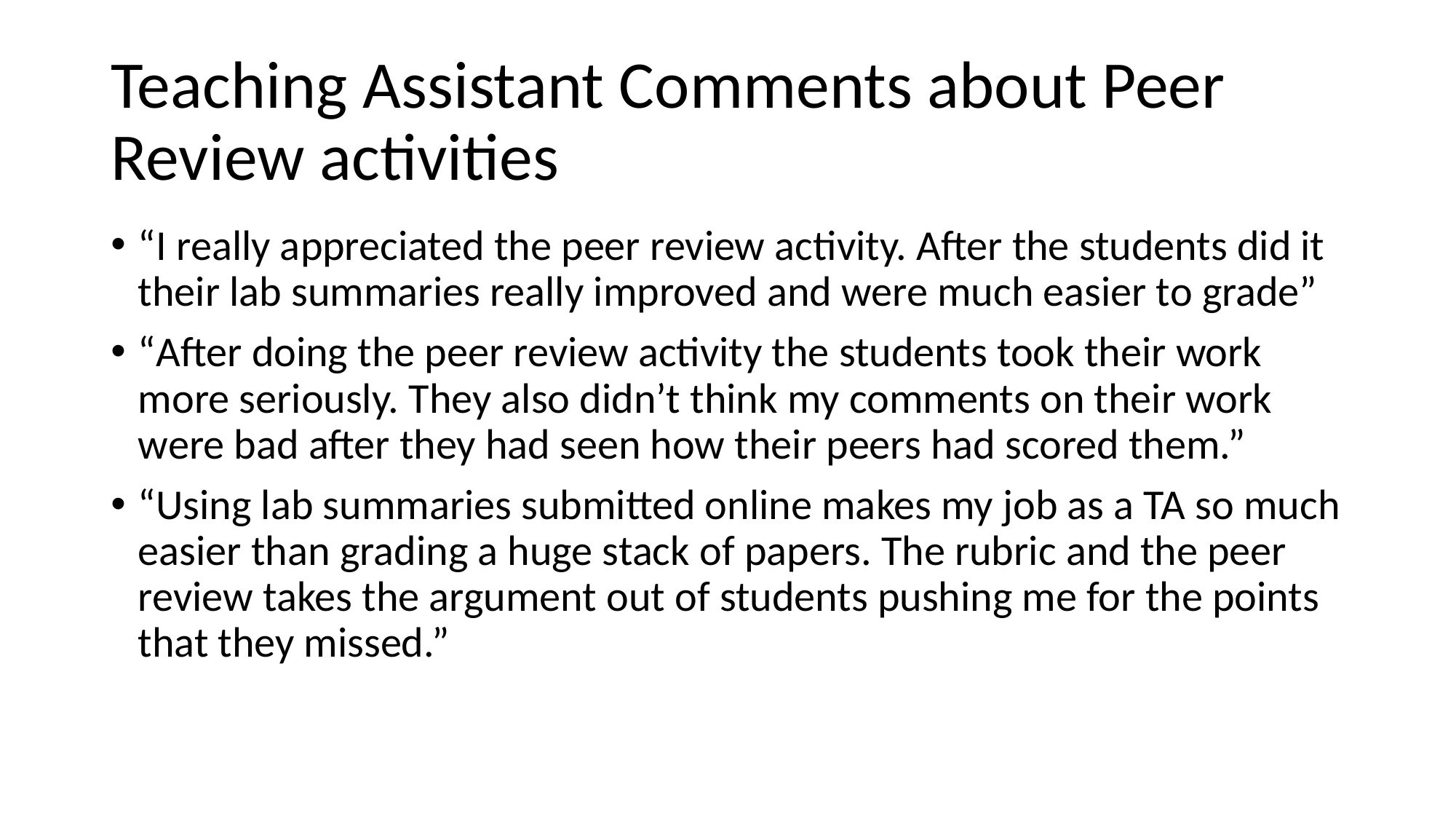

# Teaching Assistant Comments about Peer Review activities
“I really appreciated the peer review activity. After the students did it their lab summaries really improved and were much easier to grade”
“After doing the peer review activity the students took their work more seriously. They also didn’t think my comments on their work were bad after they had seen how their peers had scored them.”
“Using lab summaries submitted online makes my job as a TA so much easier than grading a huge stack of papers. The rubric and the peer review takes the argument out of students pushing me for the points that they missed.”